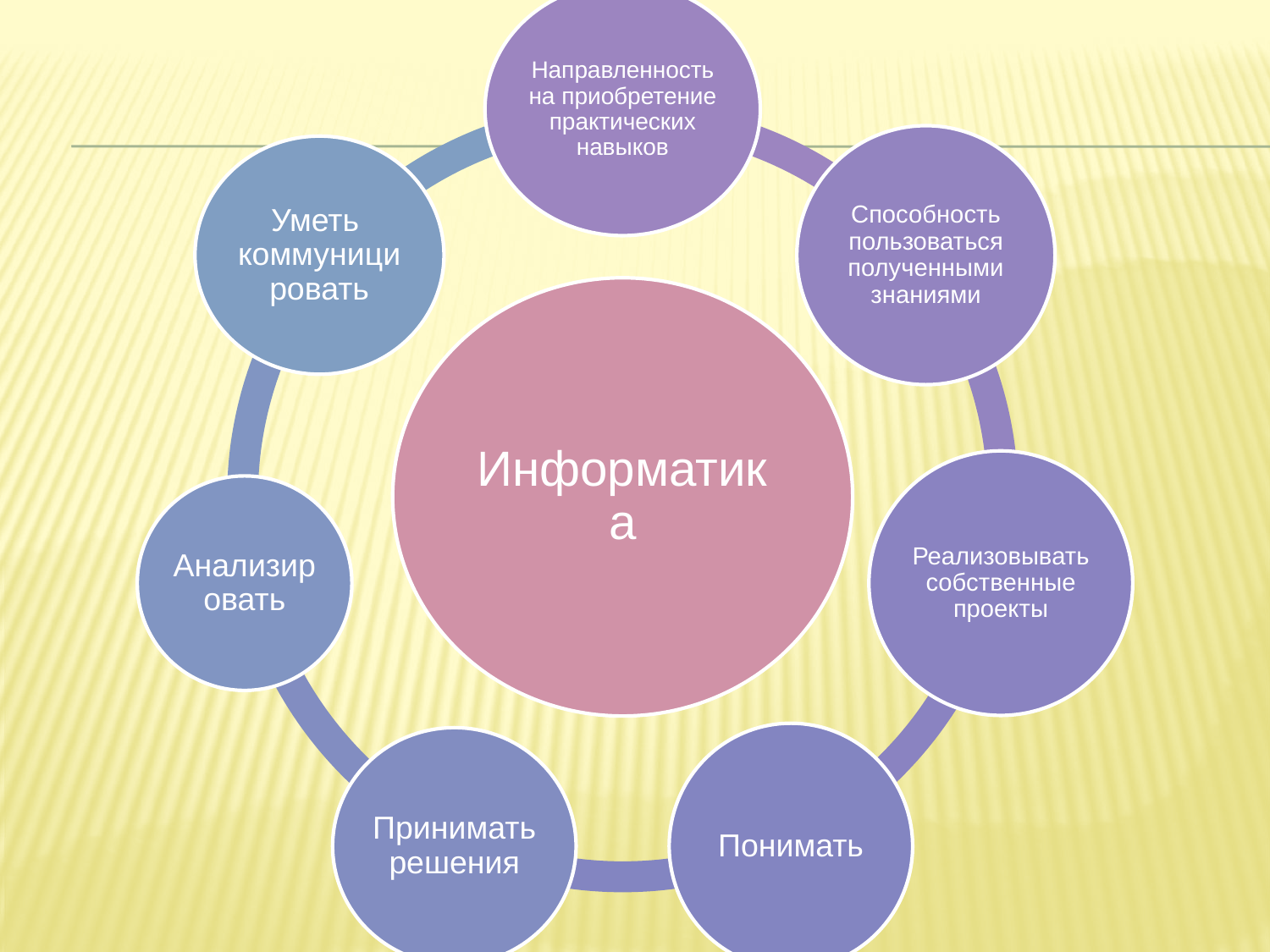

Информатика
Направленность на приобретение практических навыков
Способность пользоваться полученными знаниями
Реализовывать собственные проекты
Понимать
Принимать решения
Анализировать
Уметь  коммуницировать